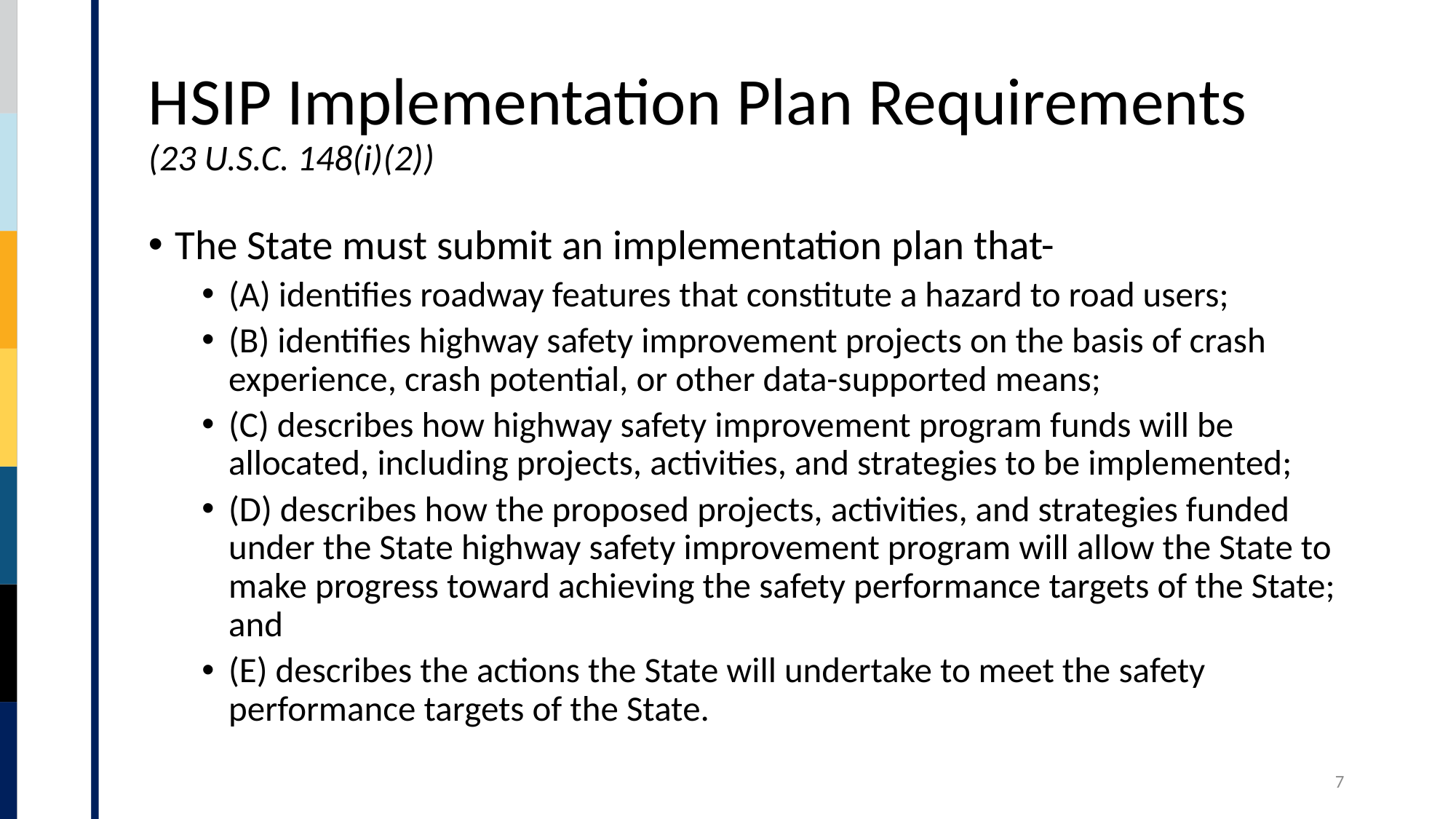

# HSIP Implementation Plan Requirements (23 U.S.C. 148(i)(2))
The State must submit an implementation plan that-
(A) identifies roadway features that constitute a hazard to road users;
(B) identifies highway safety improvement projects on the basis of crash experience, crash potential, or other data-supported means;
(C) describes how highway safety improvement program funds will be allocated, including projects, activities, and strategies to be implemented;
(D) describes how the proposed projects, activities, and strategies funded under the State highway safety improvement program will allow the State to make progress toward achieving the safety performance targets of the State; and
(E) describes the actions the State will undertake to meet the safety performance targets of the State.

7